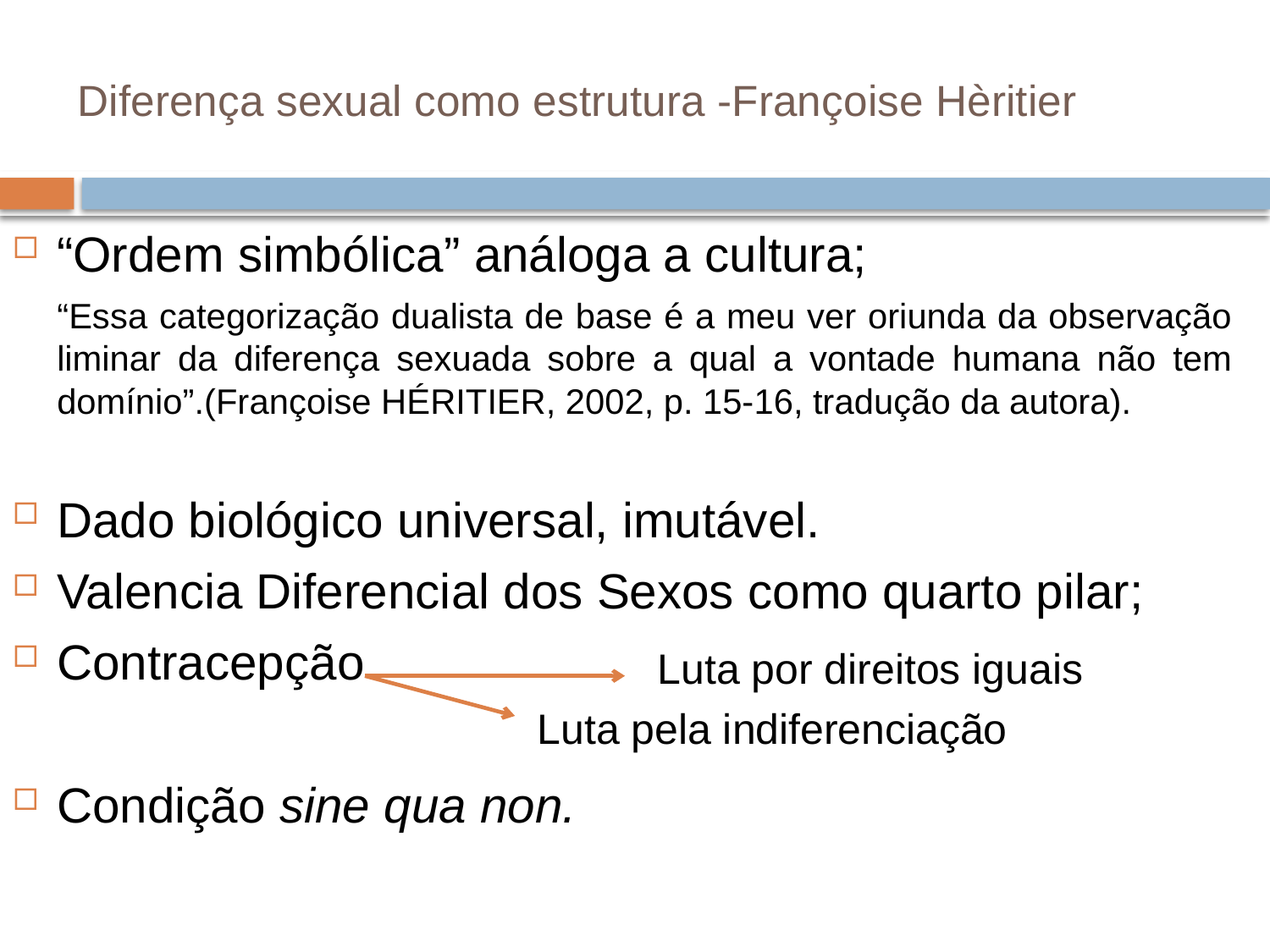

# Diferença sexual como estrutura -Françoise Hèritier
“Ordem simbólica” análoga a cultura;
	“Essa categorização dualista de base é a meu ver oriunda da observação liminar da diferença sexuada sobre a qual a vontade humana não tem domínio”.(Françoise HÉRITIER, 2002, p. 15-16, tradução da autora).

Dado biológico universal, imutável.
Valencia Diferencial dos Sexos como quarto pilar;
Contracepção

Condição sine qua non.

Luta por direitos iguais
Luta pela indiferenciação